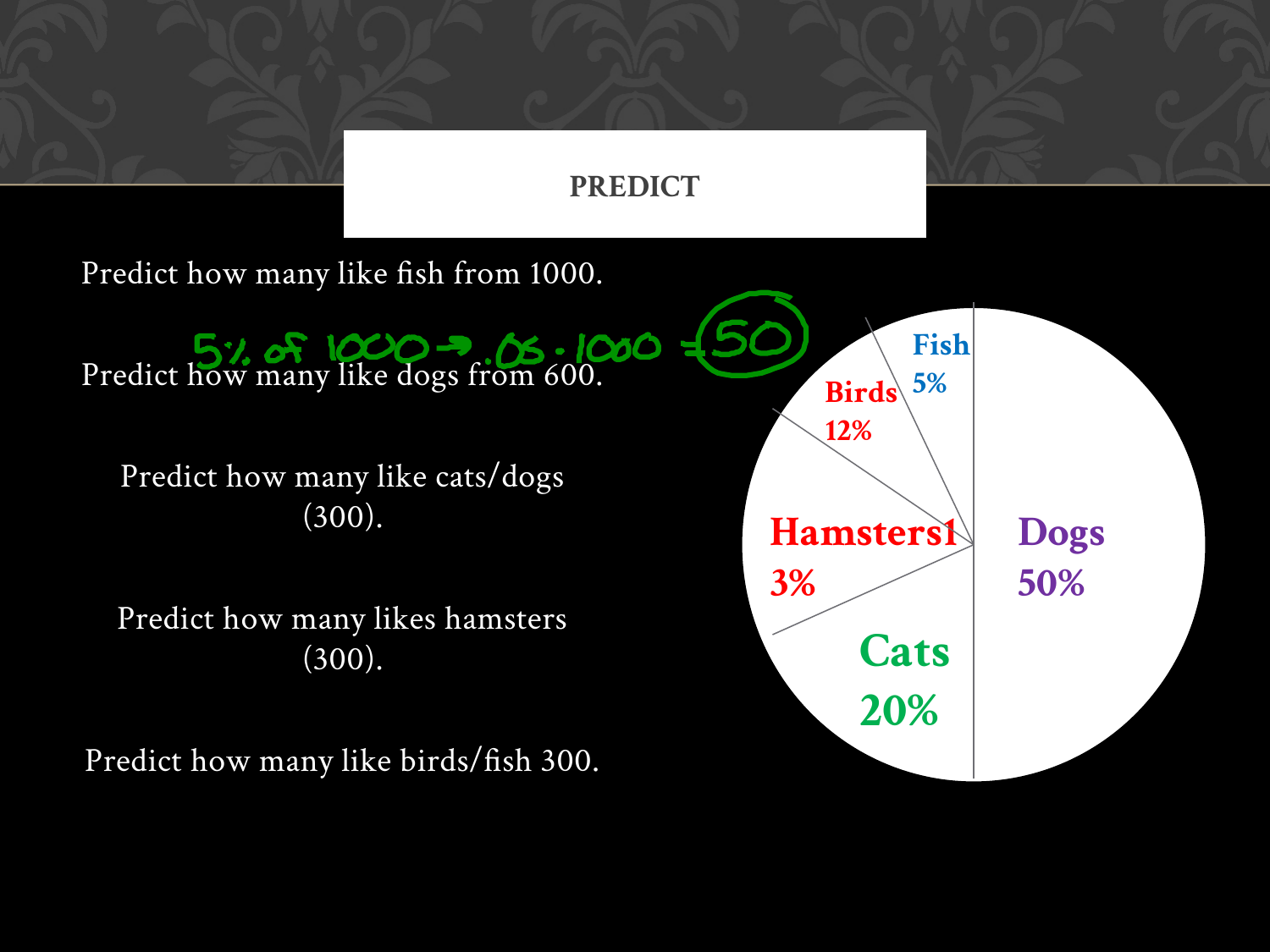

# Predict
Predict how many like fish from 1000.

Predict how many like dogs from 600.

Predict how many like cats/dogs (300).

Predict how many likes hamsters (300).

Predict how many like birds/fish 300.

Fish
5%

Birds
12%
Hamsters13%
Dogs 50%
Cats20%